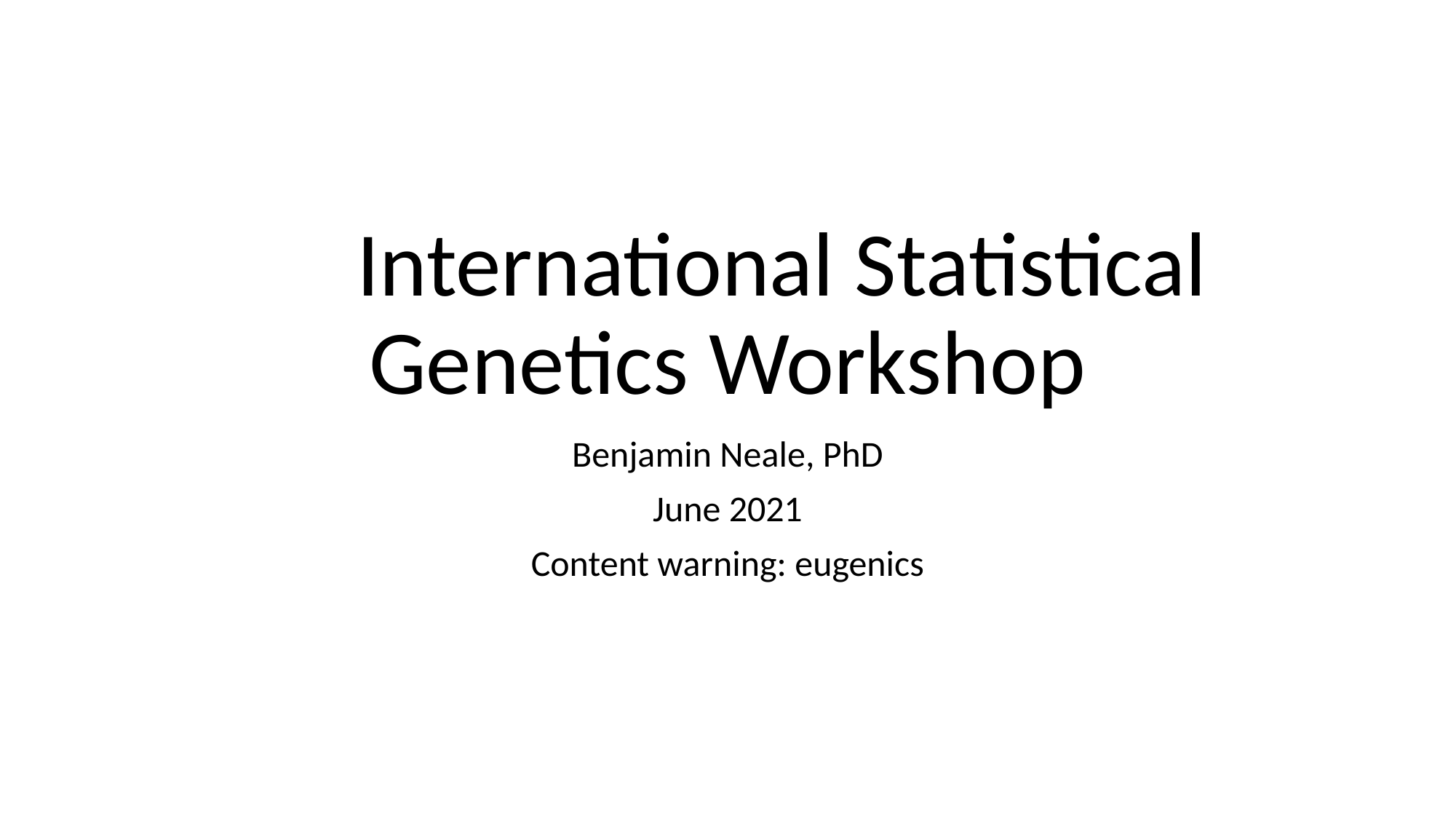

# International Statistical Genetics Workshop
Benjamin Neale, PhD
June 2021
Content warning: eugenics